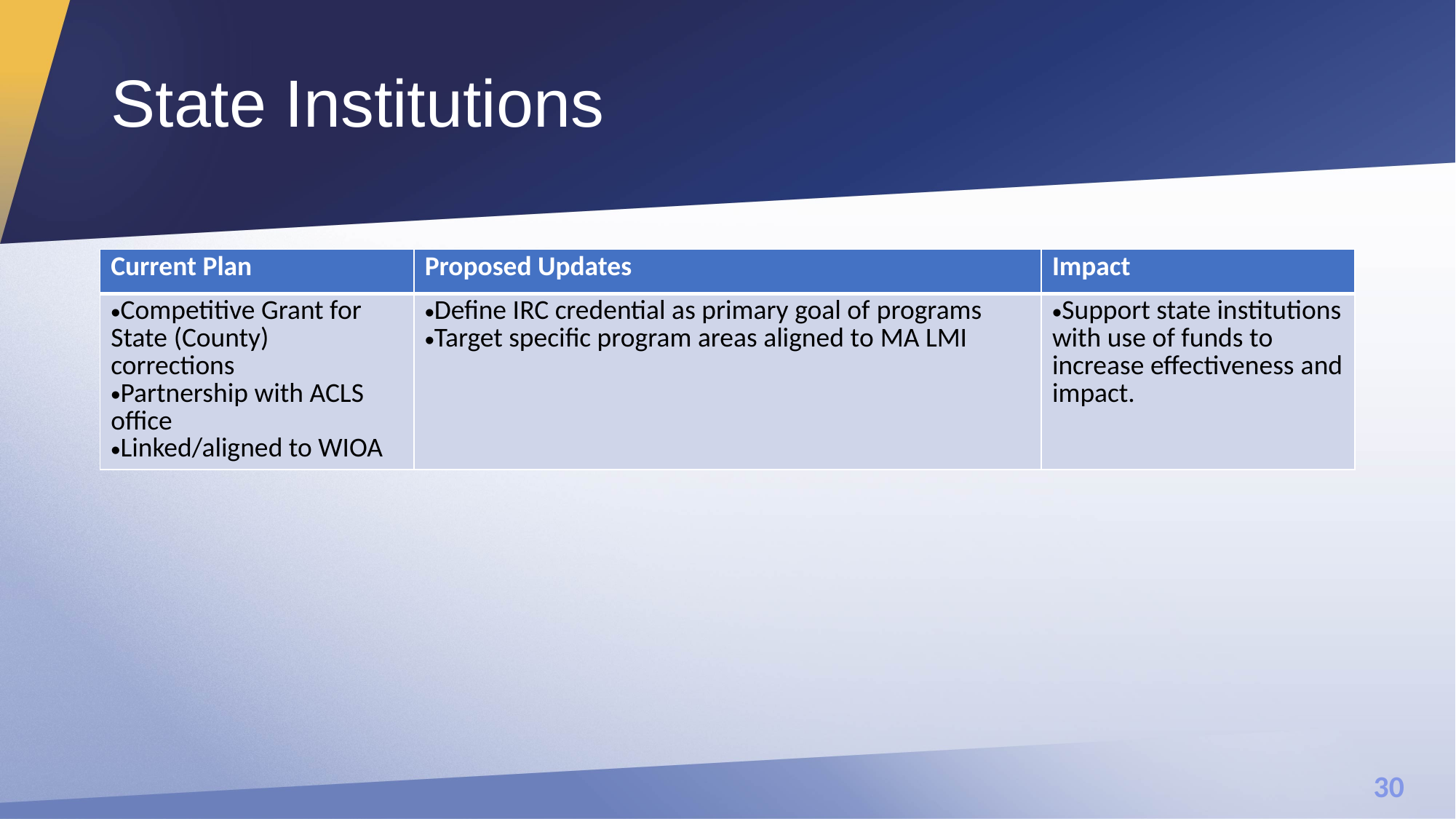

# State Institutions
| Current Plan​ | Proposed Updates​ | Impact​ |
| --- | --- | --- |
| Competitive Grant for State (County) corrections ​ Partnership with ACLS office​ Linked/aligned to WIOA​ | Define IRC credential as primary goal of programs ​ Target specific program areas aligned to MA LMI ​ | Support state institutions with use of funds to increase effectiveness and impact.​ |